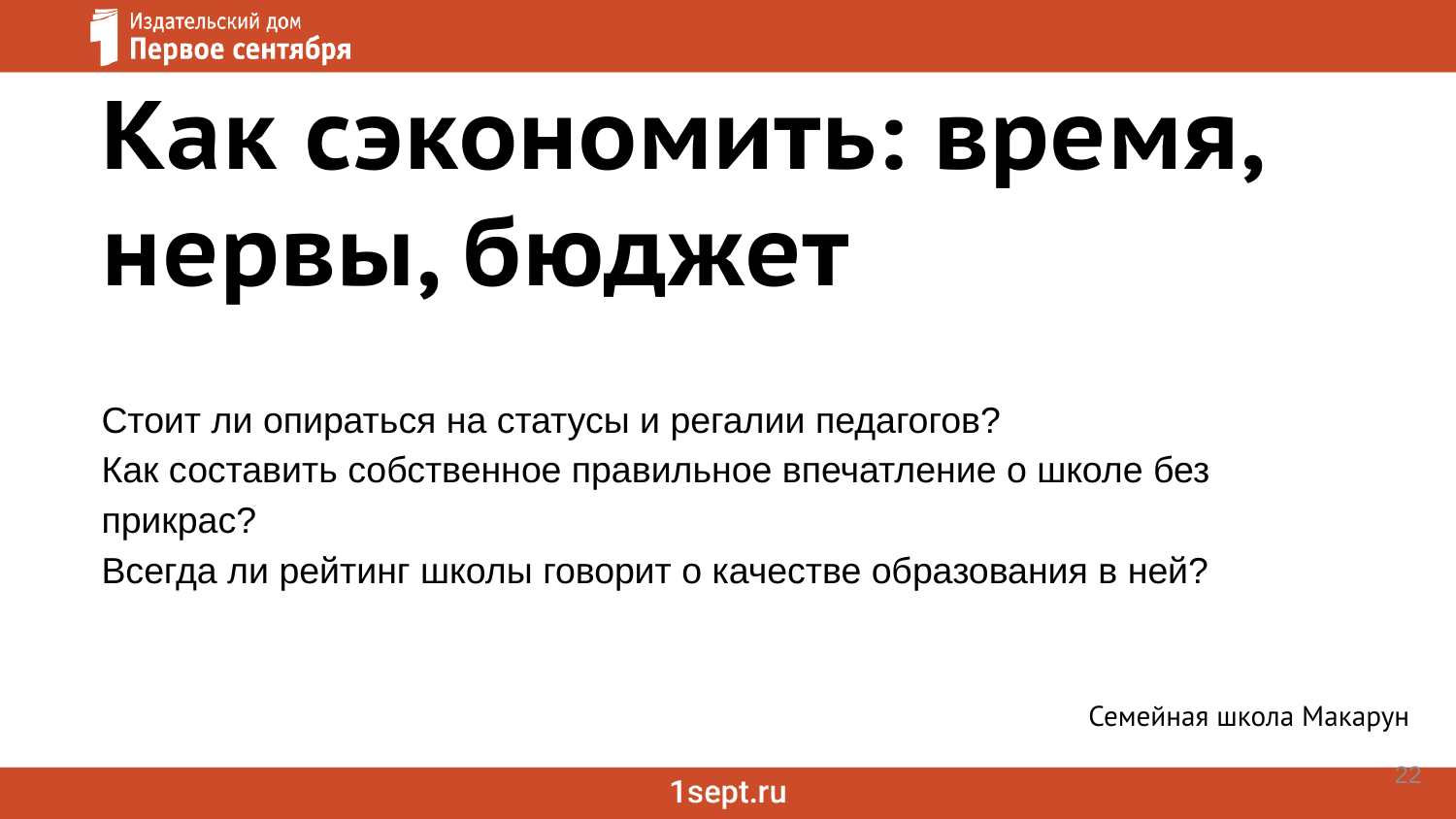

Как сэкономить: время, нервы, бюджет
Стоит ли опираться на статусы и регалии педагогов?
Как составить собственное правильное впечатление о школе без прикрас?
Всегда ли рейтинг школы говорит о качестве образования в ней?
Семейная школа Макарун

22